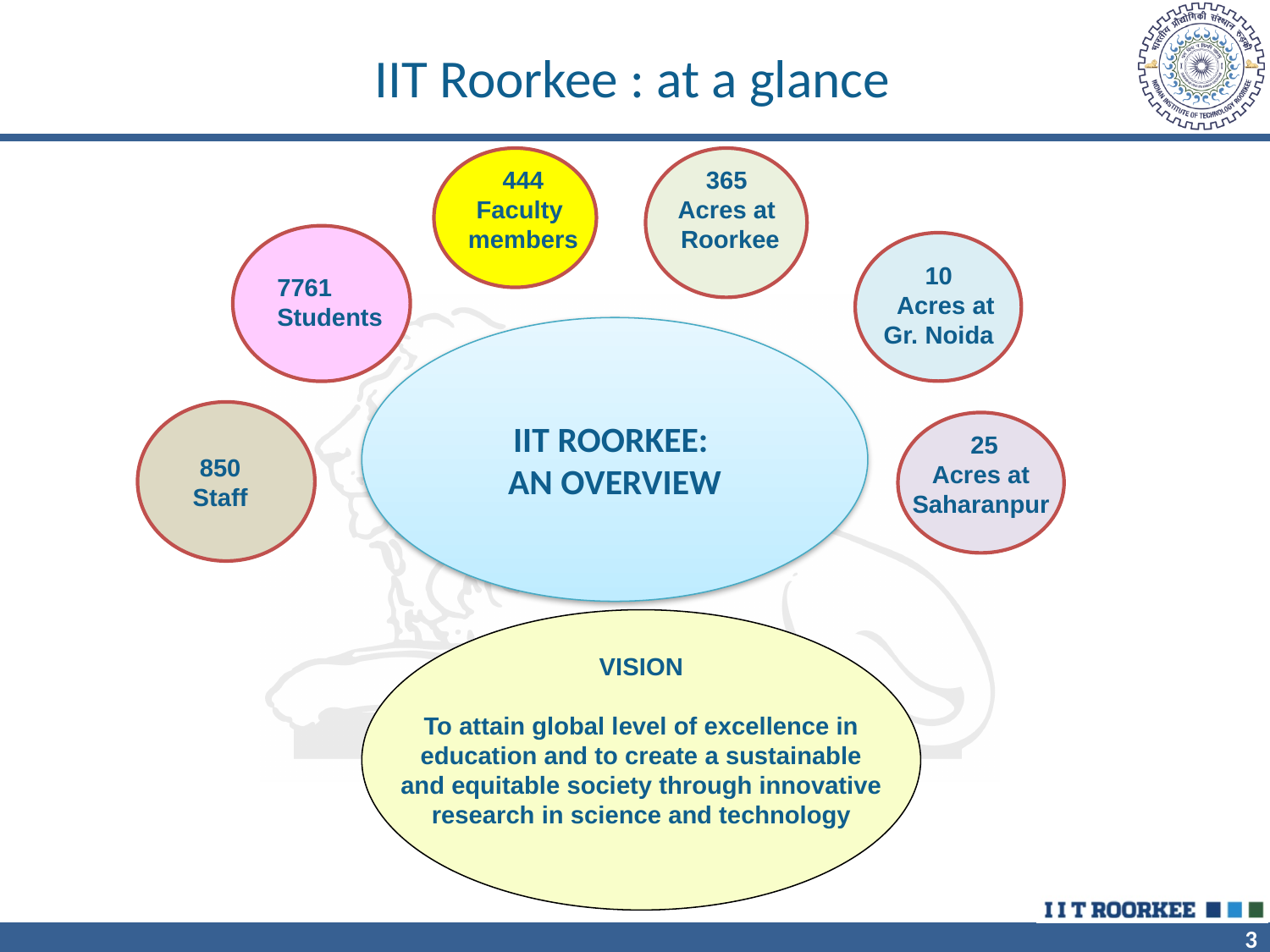

# IIT Roorkee : at a glance

444
Faculty
members
 365
 Acres at
 Roorkee

 10
   Acres at
Gr. Noida
7761
Students
IIT ROORKEE:
AN OVERVIEW

  25
 Acres at
Saharanpur
850
Staff

 	           VISION

To attain global level of excellence in education and to create a sustainable and equitable society through innovative research in science and technology